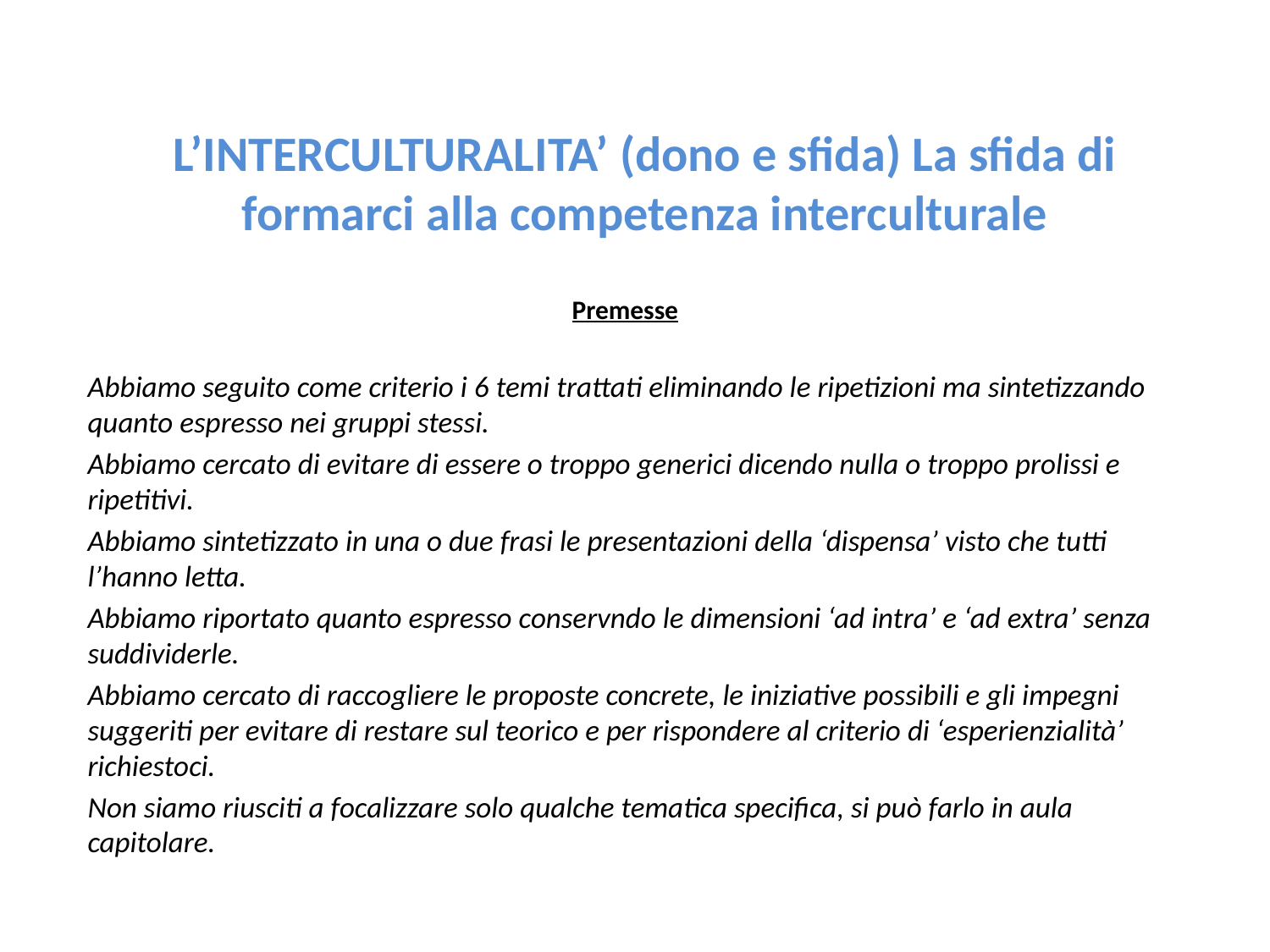

# L’INTERCULTURALITA’ (dono e sfida) La sfida di formarci alla competenza interculturale
Premesse

Abbiamo seguito come criterio i 6 temi trattati eliminando le ripetizioni ma sintetizzando quanto espresso nei gruppi stessi.
Abbiamo cercato di evitare di essere o troppo generici dicendo nulla o troppo prolissi e ripetitivi.
Abbiamo sintetizzato in una o due frasi le presentazioni della ‘dispensa’ visto che tutti l’hanno letta.
Abbiamo riportato quanto espresso conservndo le dimensioni ‘ad intra’ e ‘ad extra’ senza suddividerle.
Abbiamo cercato di raccogliere le proposte concrete, le iniziative possibili e gli impegni suggeriti per evitare di restare sul teorico e per rispondere al criterio di ‘esperienzialità’ richiestoci.
Non siamo riusciti a focalizzare solo qualche tematica specifica, si può farlo in aula capitolare.